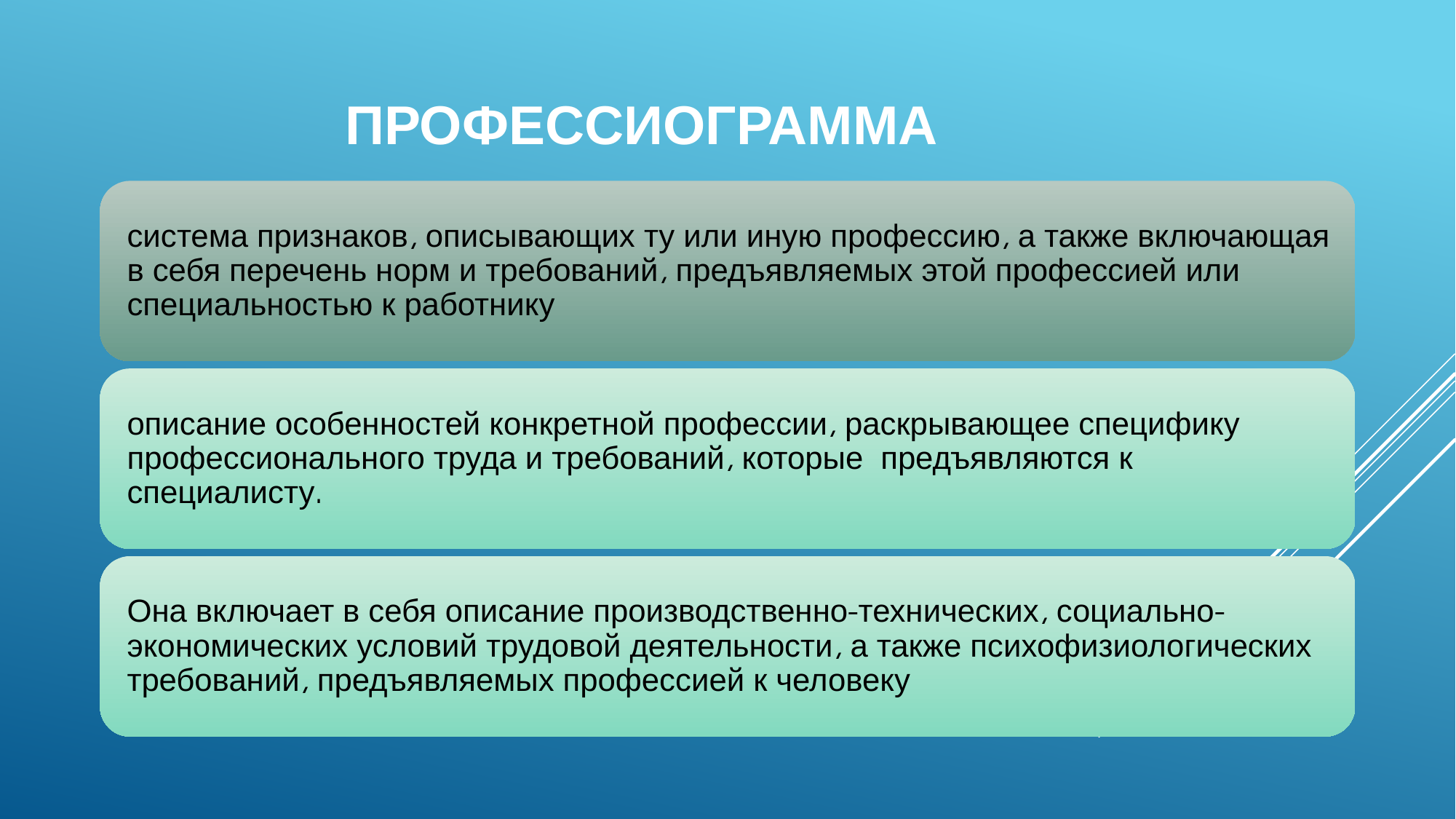

# Профессиограмма
система признаков, описывающих ту или иную профессию, а также включающая в себя перечень норм и требований, предъявляемых этой профессией или специальностью к работнику
описание особенностей конкретной профессии, раскрывающее специфику профессионального труда и требований, которые  предъявляются к специалисту.
Она включает в себя описание производственно-технических, социально-экономических условий трудовой деятельности, а также психофизиологических требований, предъявляемых профессией к человеку